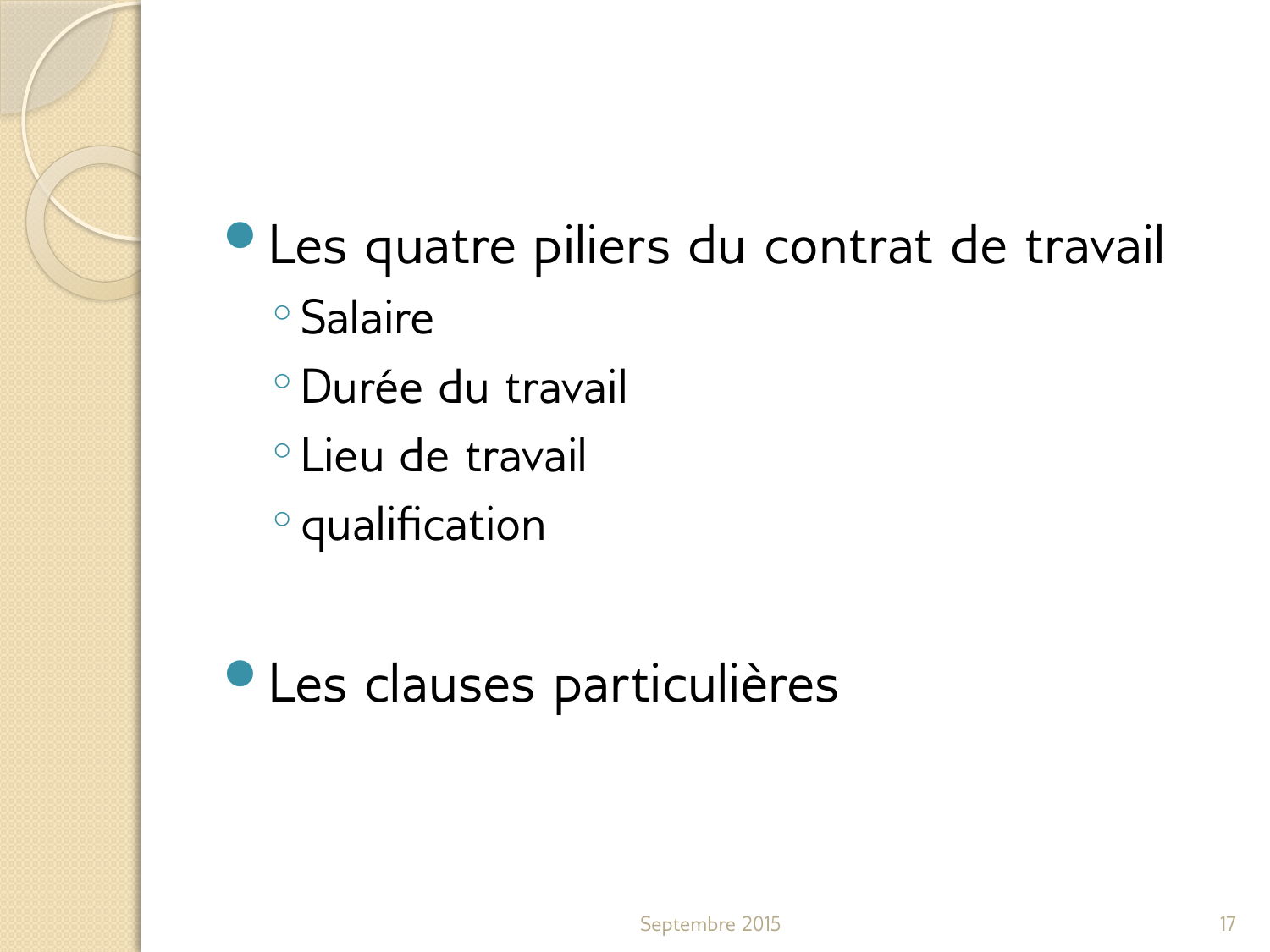

#
Les quatre piliers du contrat de travail
Salaire
Durée du travail
Lieu de travail
qualification

Les clauses particulières
Septembre 2015
17